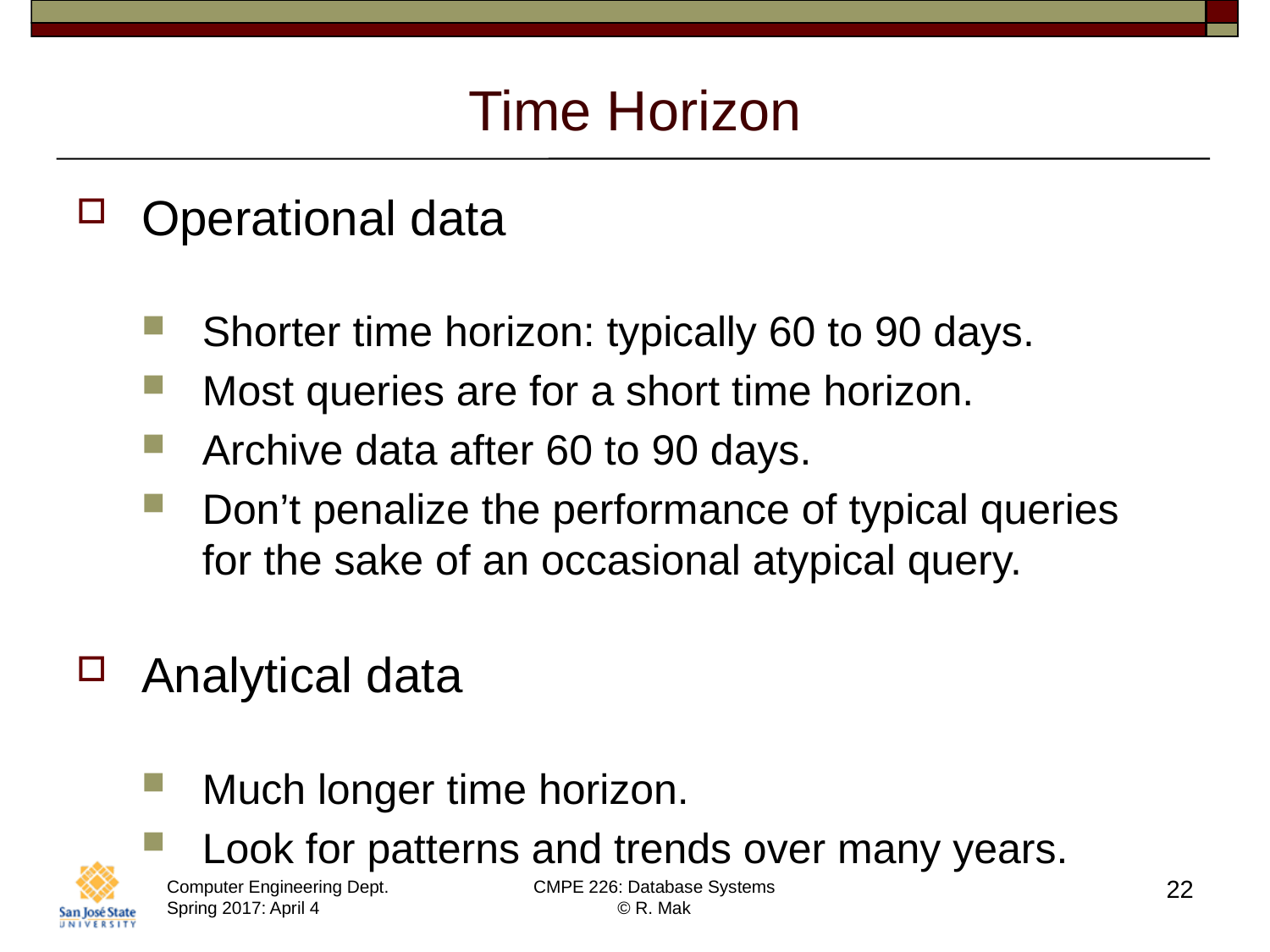

# Time Horizon
Operational data

Shorter time horizon: typically 60 to 90 days.
Most queries are for a short time horizon.
Archive data after 60 to 90 days.
Don’t penalize the performance of typical queries
for the sake of an occasional atypical query.

Analytical data

Much longer time horizon.
Look for patterns and trends over many years.
22